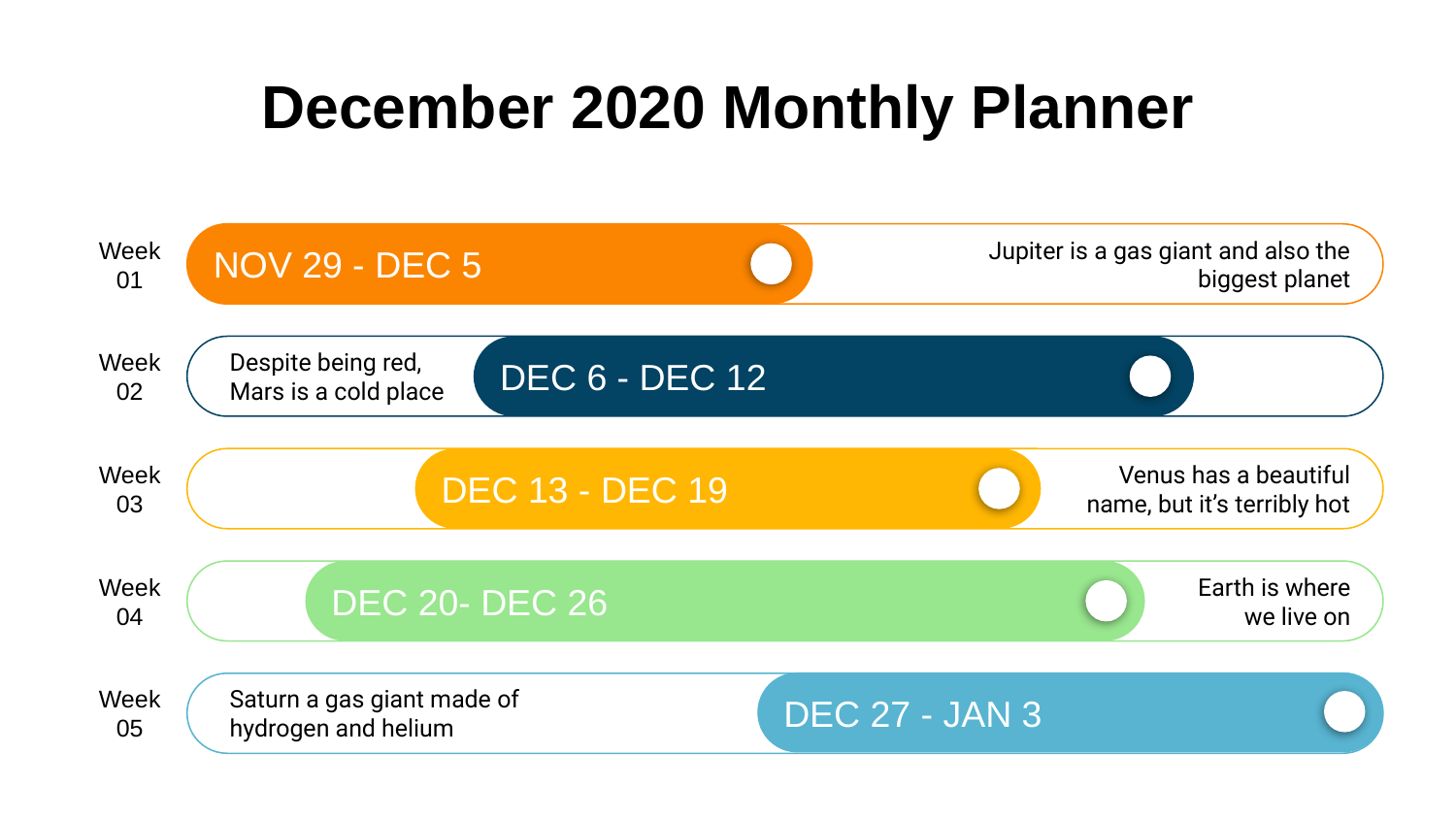

# December 2020 Monthly Planner
Week 01

NOV 29 - DEC 5

Jupiter is a gas giant and also the biggest planet
Week 02

DEC 6 - DEC 12
Despite being red, Mars is a cold place

DEC 13 - DEC 19
Week 03

Venus has a beautiful name, but it’s terribly hot

Week 04

DEC 20- DEC 26
Earth is where we live on

DEC 27 - JAN 3
Week 05

Saturn a gas giant made of hydrogen and helium